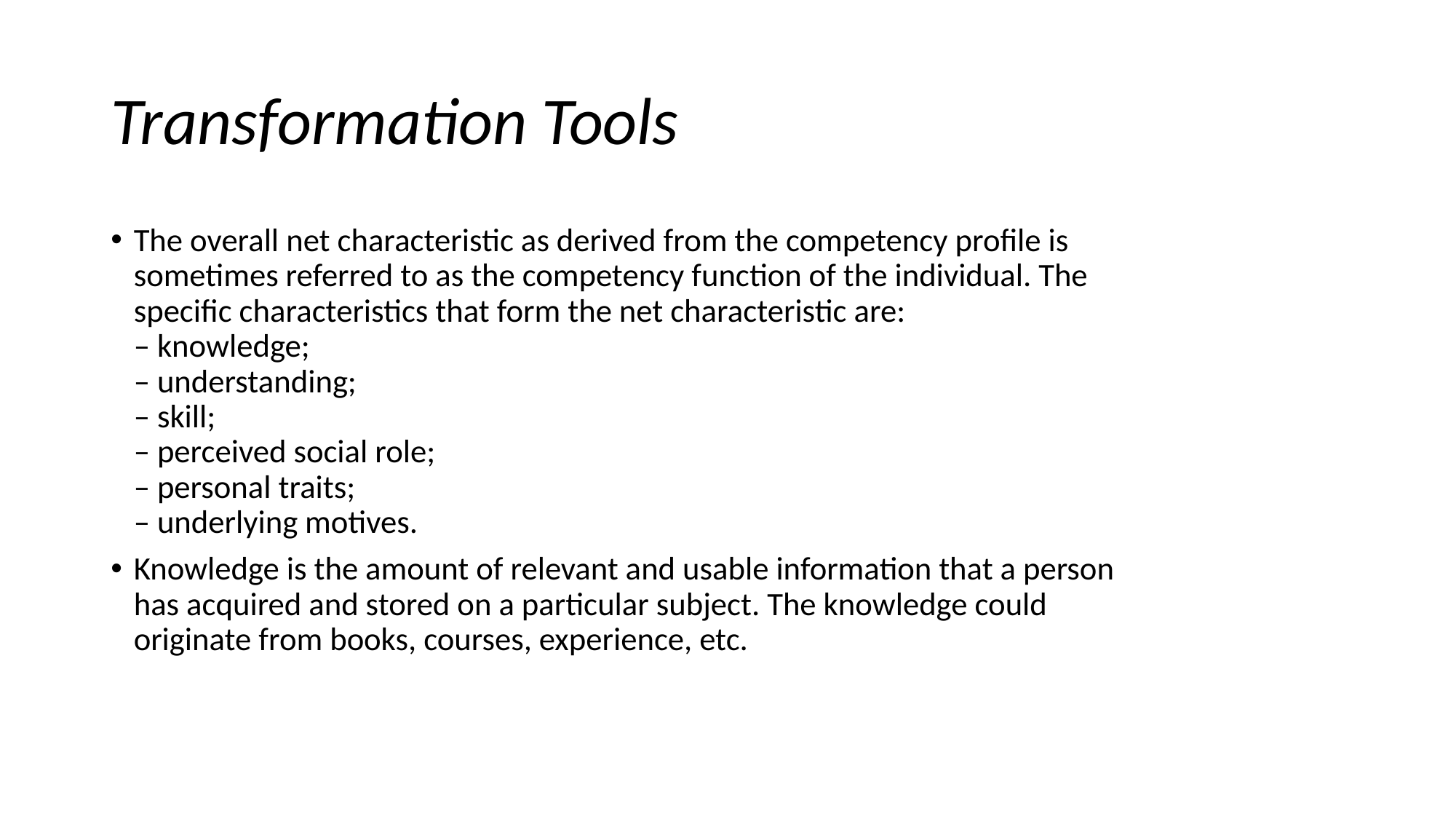

# Transformation Tools
The overall net characteristic as derived from the competency profile is
sometimes referred to as the competency function of the individual. The
specific characteristics that form the net characteristic are:
– knowledge;
– understanding;
– skill;
– perceived social role;
– personal traits;
– underlying motives.
Knowledge is the amount of relevant and usable information that a person
has acquired and stored on a particular subject. The knowledge could
originate from books, courses, experience, etc.